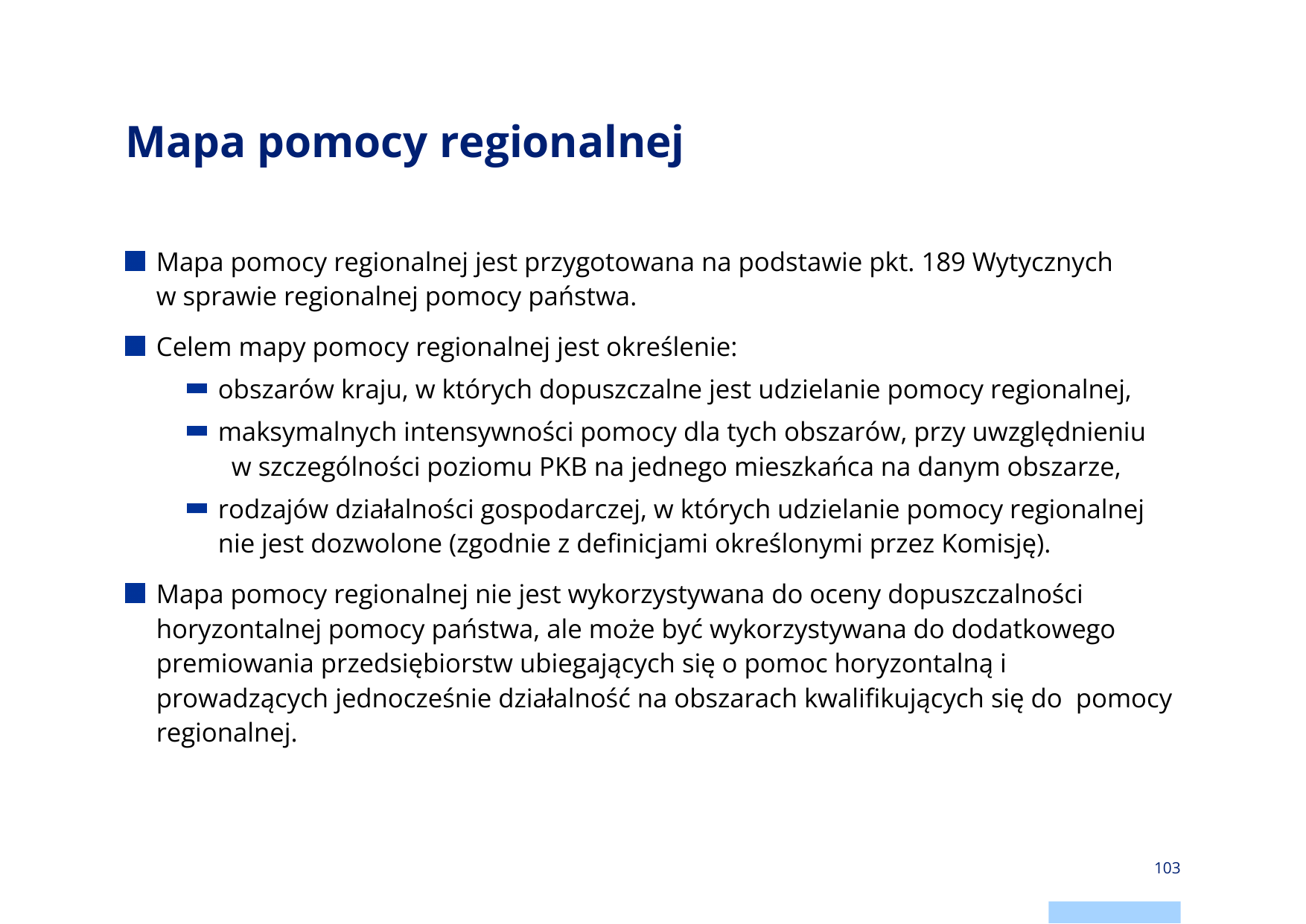

# Mapa pomocy regionalnej
Mapa pomocy regionalnej jest przygotowana na podstawie pkt. 189 Wytycznych w sprawie regionalnej pomocy państwa.
Celem mapy pomocy regionalnej jest określenie:
obszarów kraju, w których dopuszczalne jest udzielanie pomocy regionalnej,
maksymalnych intensywności pomocy dla tych obszarów, przy uwzględnieniu        w szczególności poziomu PKB na jednego mieszkańca na danym obszarze,
rodzajów działalności gospodarczej, w których udzielanie pomocy regionalnej nie jest dozwolone (zgodnie z definicjami określonymi przez Komisję).
Mapa pomocy regionalnej nie jest wykorzystywana do oceny dopuszczalności horyzontalnej pomocy państwa, ale może być wykorzystywana do dodatkowego premiowania przedsiębiorstw ubiegających się o pomoc horyzontalną i prowadzących jednocześnie działalność na obszarach kwalifikujących się do  pomocy regionalnej.

103